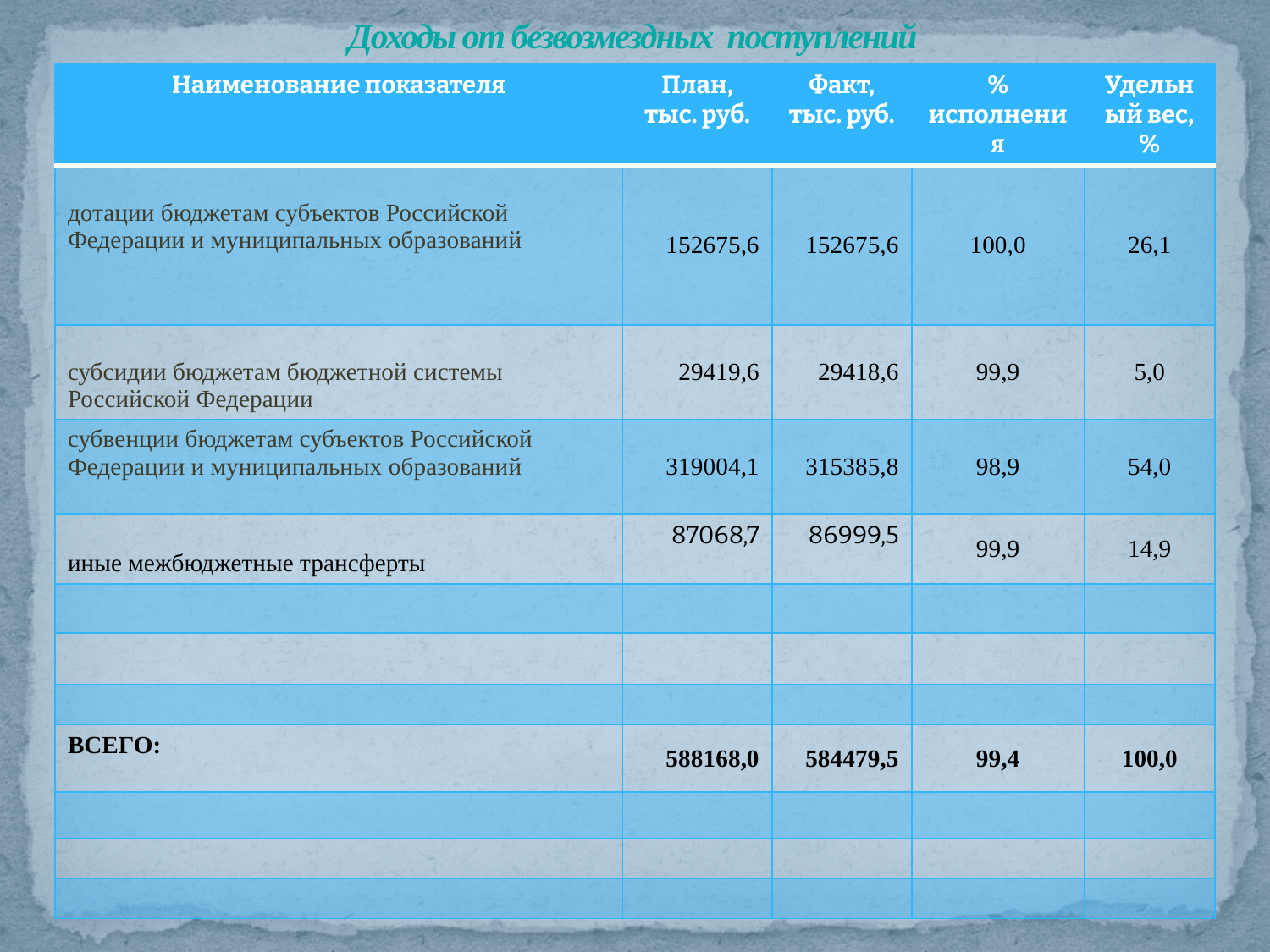

# Доходы от безвозмездных  поступлений
| Наименование показателя | План, тыс. руб. | Факт, тыс. руб. | % исполнения | Удельный вес, % |
| --- | --- | --- | --- | --- |
| дотации бюджетам субъектов Российской Федерации и муниципальных образований | 152675,6 | 152675,6 | 100,0 | 26,1 |
| субсидии бюджетам бюджетной системы Российской Федерации | 29419,6 | 29418,6 | 99,9 | 5,0 |
| субвенции бюджетам субъектов Российской Федерации и муниципальных образований | 319004,1 | 315385,8 | 98,9 | 54,0 |
| иные межбюджетные трансферты | 87068,7 | 86999,5 | 99,9 | 14,9 |
|  |  |  |  |  |
|  |  |  |  |  |
|  |  |  |  |  |
| ВСЕГО: | 588168,0 | 584479,5 | 99,4 | 100,0 |
|  |  |  |  |  |
|  |  |  |  |  |
|  |  |  |  |  |